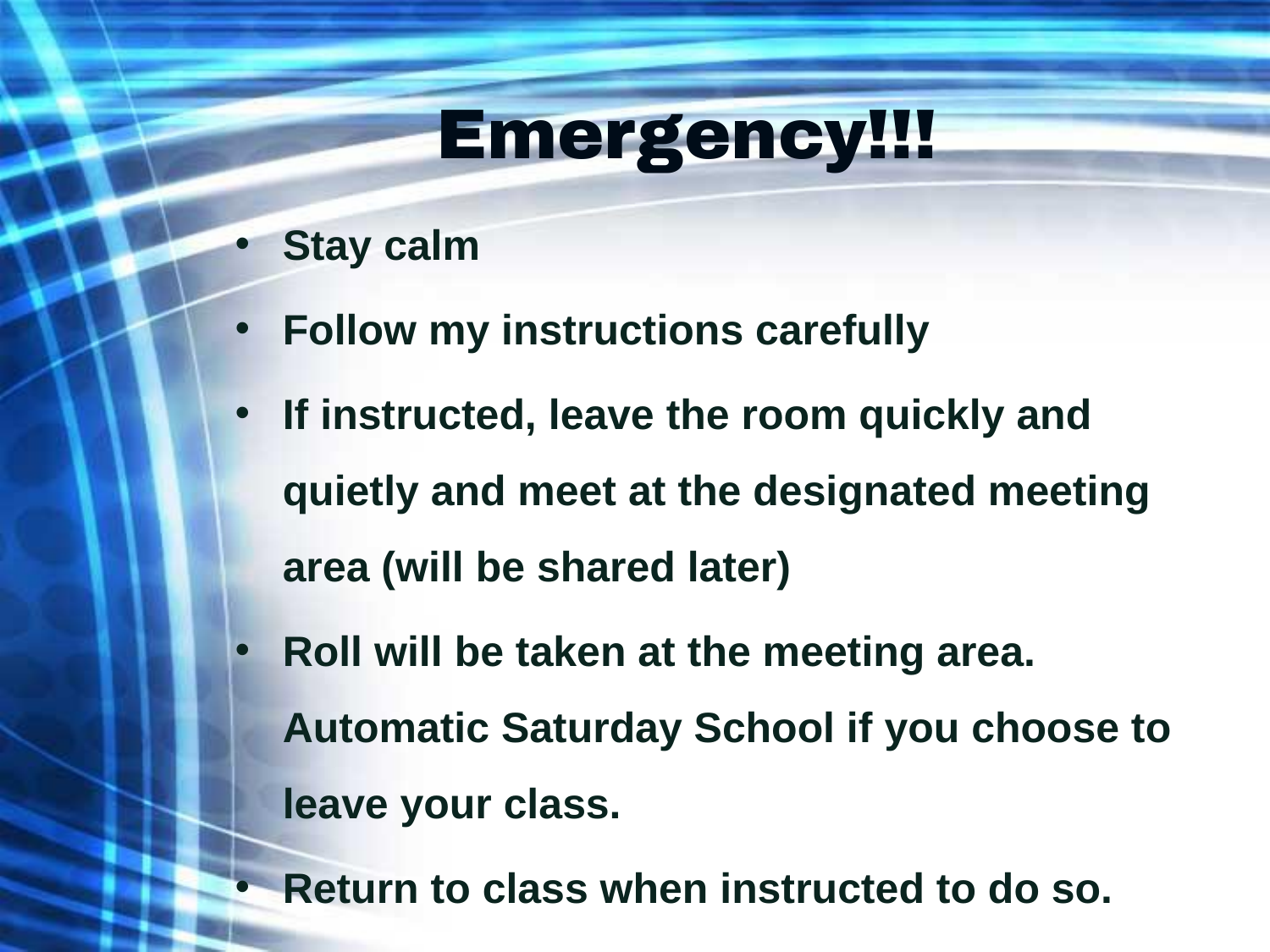

# Emergency!!!
Stay calm
Follow my instructions carefully
If instructed, leave the room quickly and quietly and meet at the designated meeting area (will be shared later)
Roll will be taken at the meeting area. Automatic Saturday School if you choose to leave your class.
Return to class when instructed to do so.